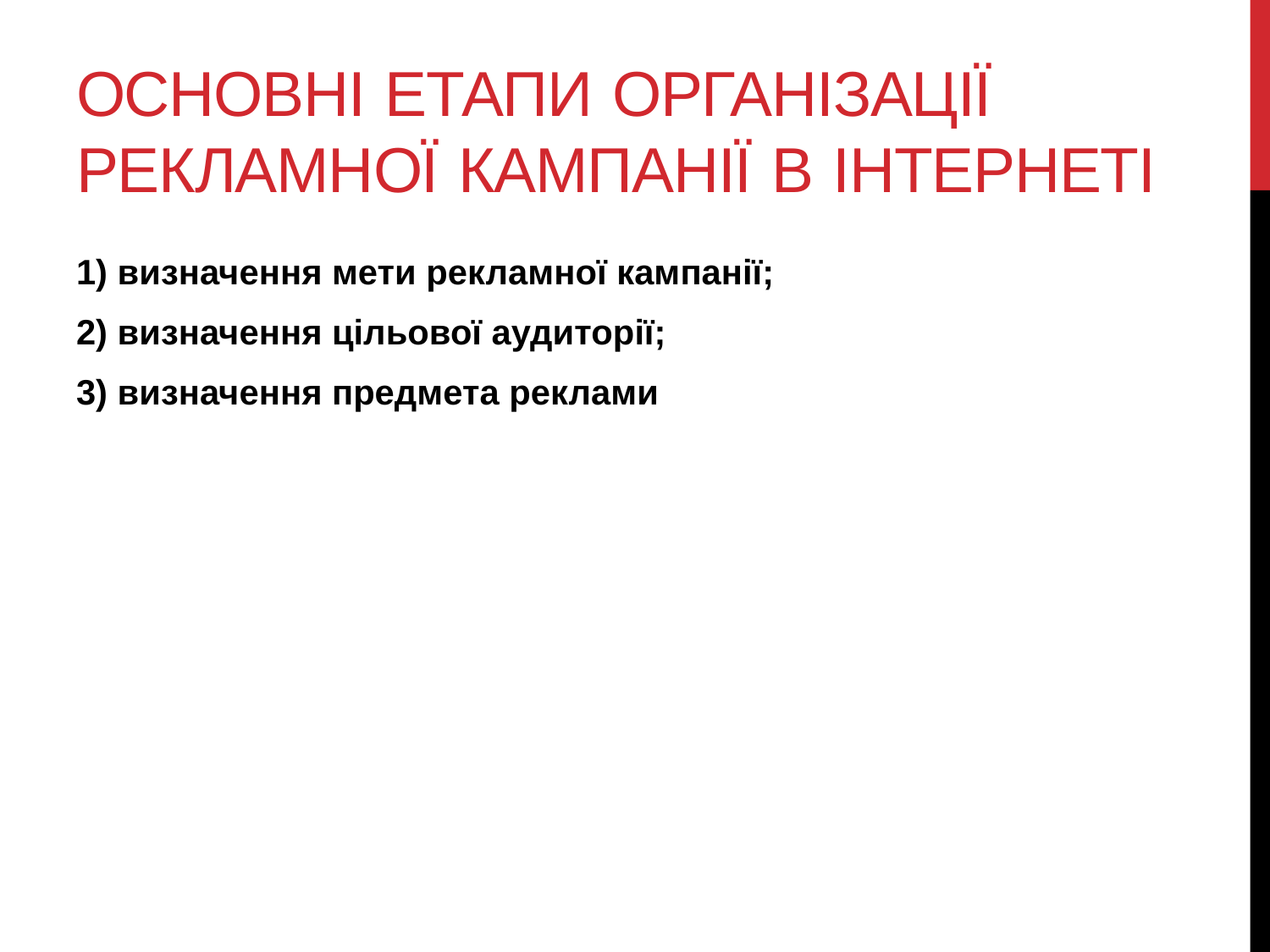

# Основні етапи організації рекламної кампанії в Інтернеті
1) визначення мети рекламної кампанії;
2) визначення цільової аудиторії;
3) визначення предмета реклами